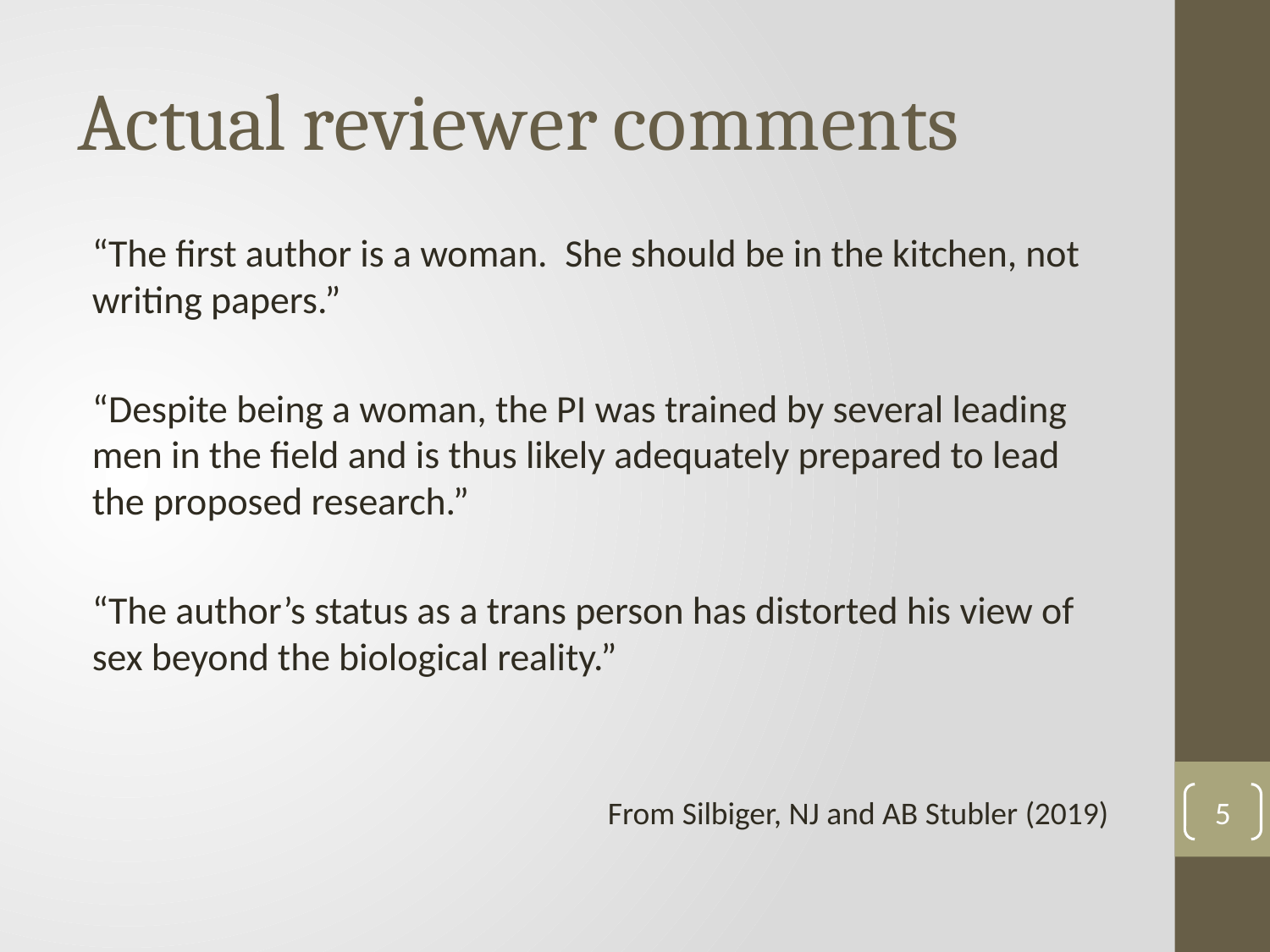

# Actual reviewer comments
“The first author is a woman.  She should be in the kitchen, not writing papers.”

“Despite being a woman, the PI was trained by several leading men in the field and is thus likely adequately prepared to lead the proposed research.”

“The author’s status as a trans person has distorted his view of sex beyond the biological reality.”

From Silbiger, NJ and AB Stubler (2019)
5